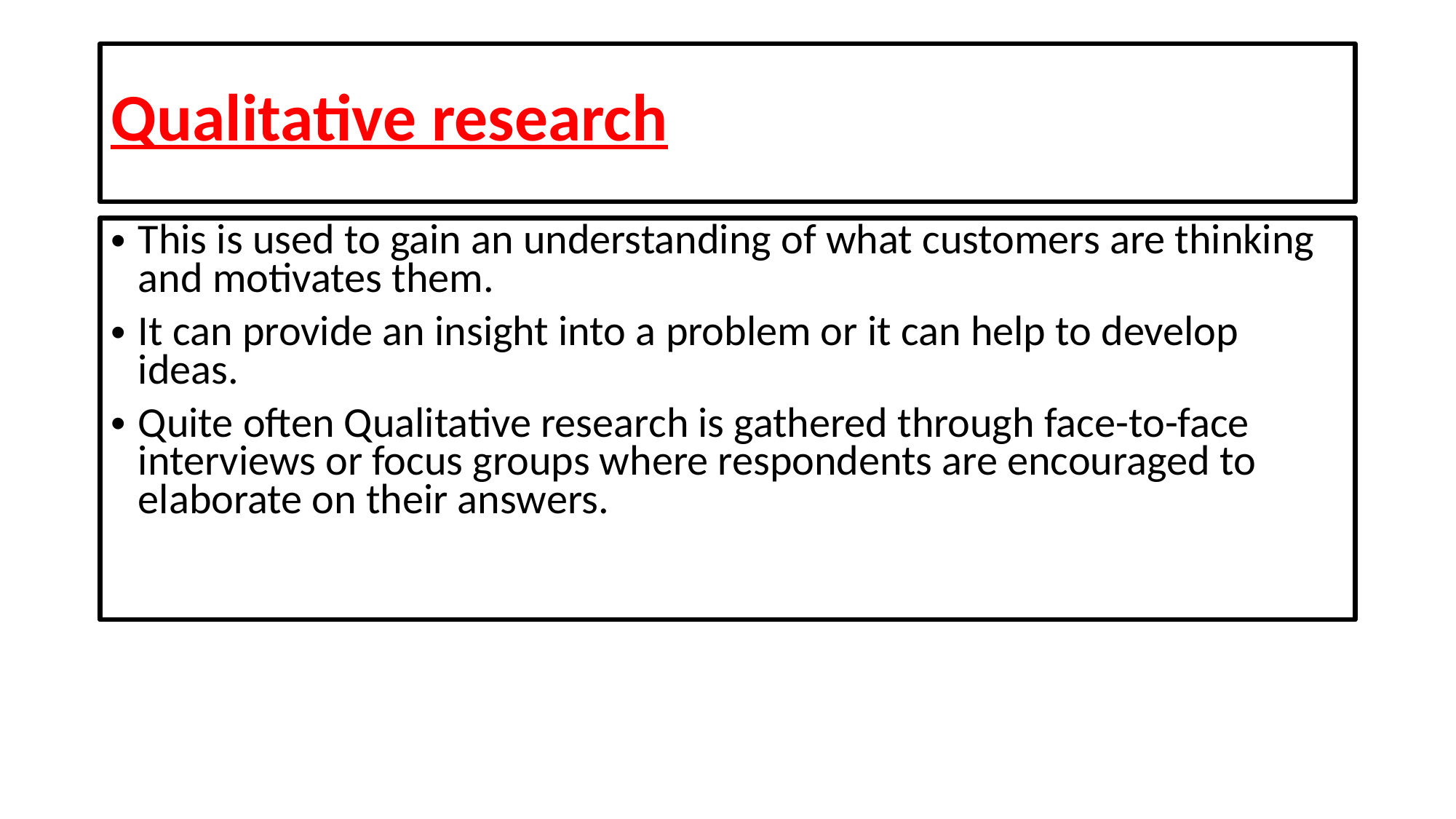

# Qualitative research
This is used to gain an understanding of what customers are thinking and motivates them.
It can provide an insight into a problem or it can help to develop ideas.
Quite often Qualitative research is gathered through face-to-face interviews or focus groups where respondents are encouraged to elaborate on their answers.